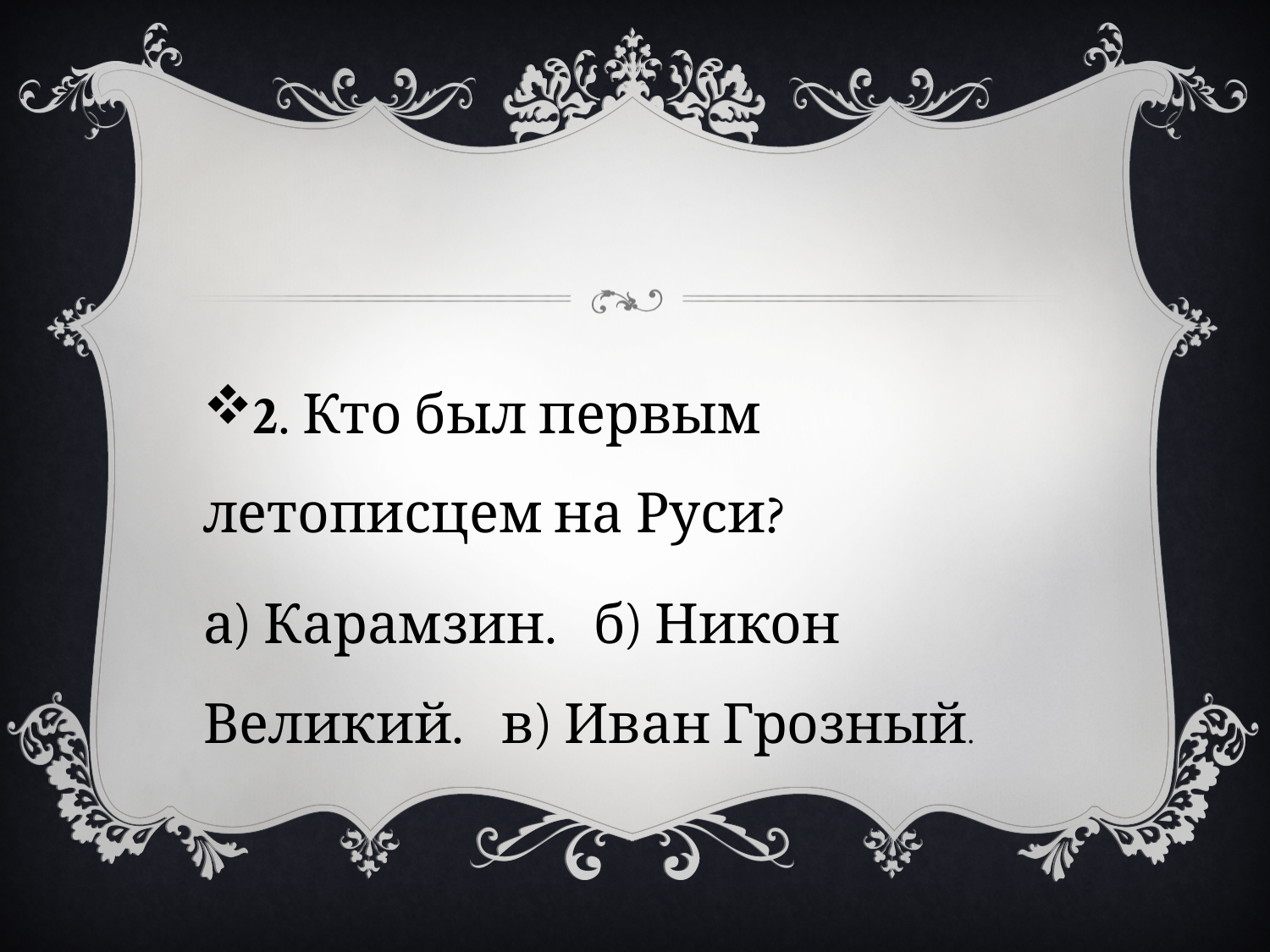

#
2. Кто был первым летописцем на Руси?
а) Карамзин.   б) Никон Великий.   в) Иван Грозный.